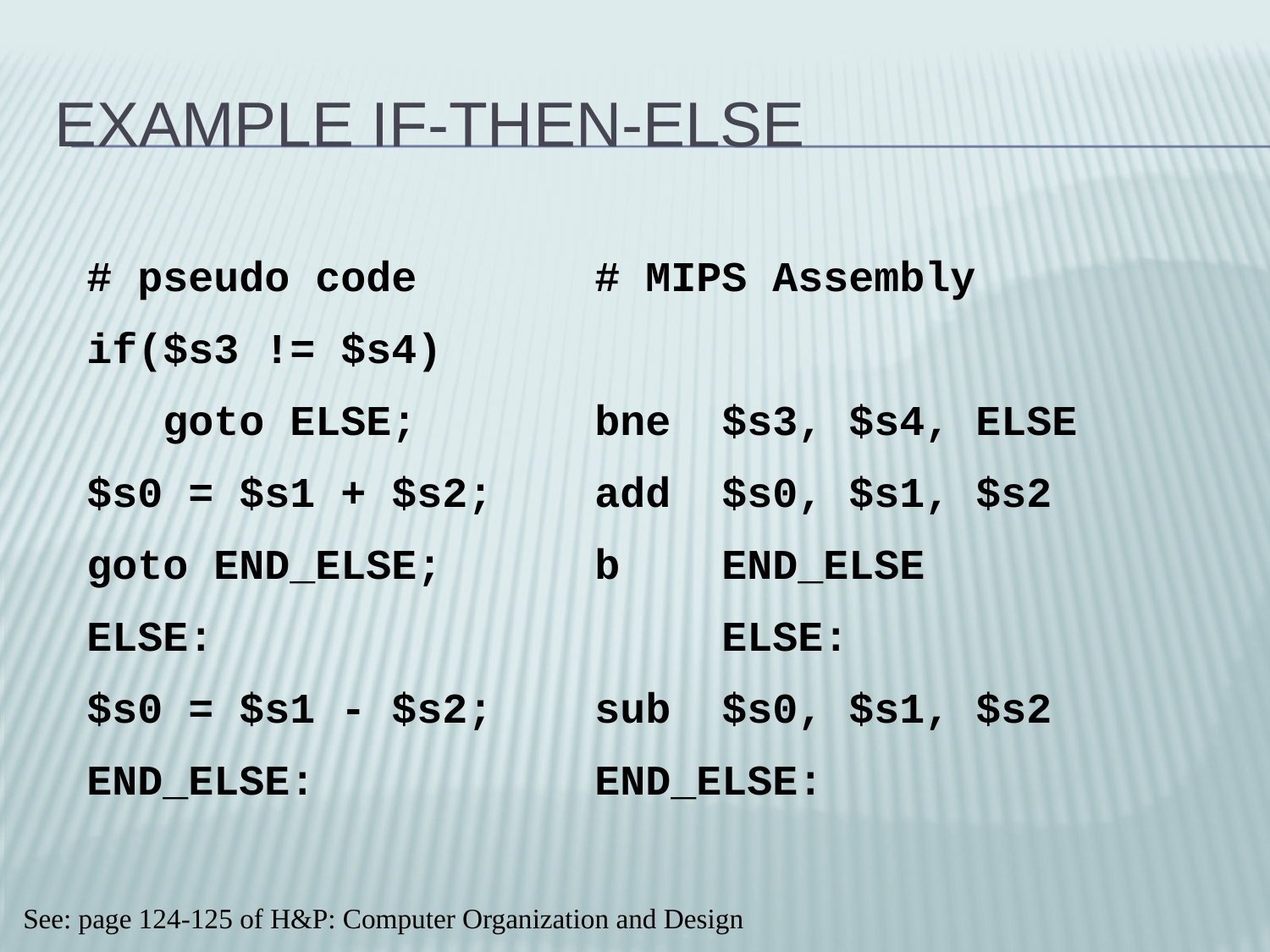

# Example If-then-else
# pseudo code		# MIPS Assembly
if($s3 != $s4)
   goto ELSE;		bne	$s3, $s4, ELSE
$s0 = $s1 + $s2;	add	$s0, $s1, $s2
goto END_ELSE;		b	END_ELSE
ELSE:				ELSE:
$s0 = $s1 - $s2;	sub	$s0, $s1, $s2
END_ELSE:			END_ELSE:
See: page 124-125 of H&P: Computer Organization and Design